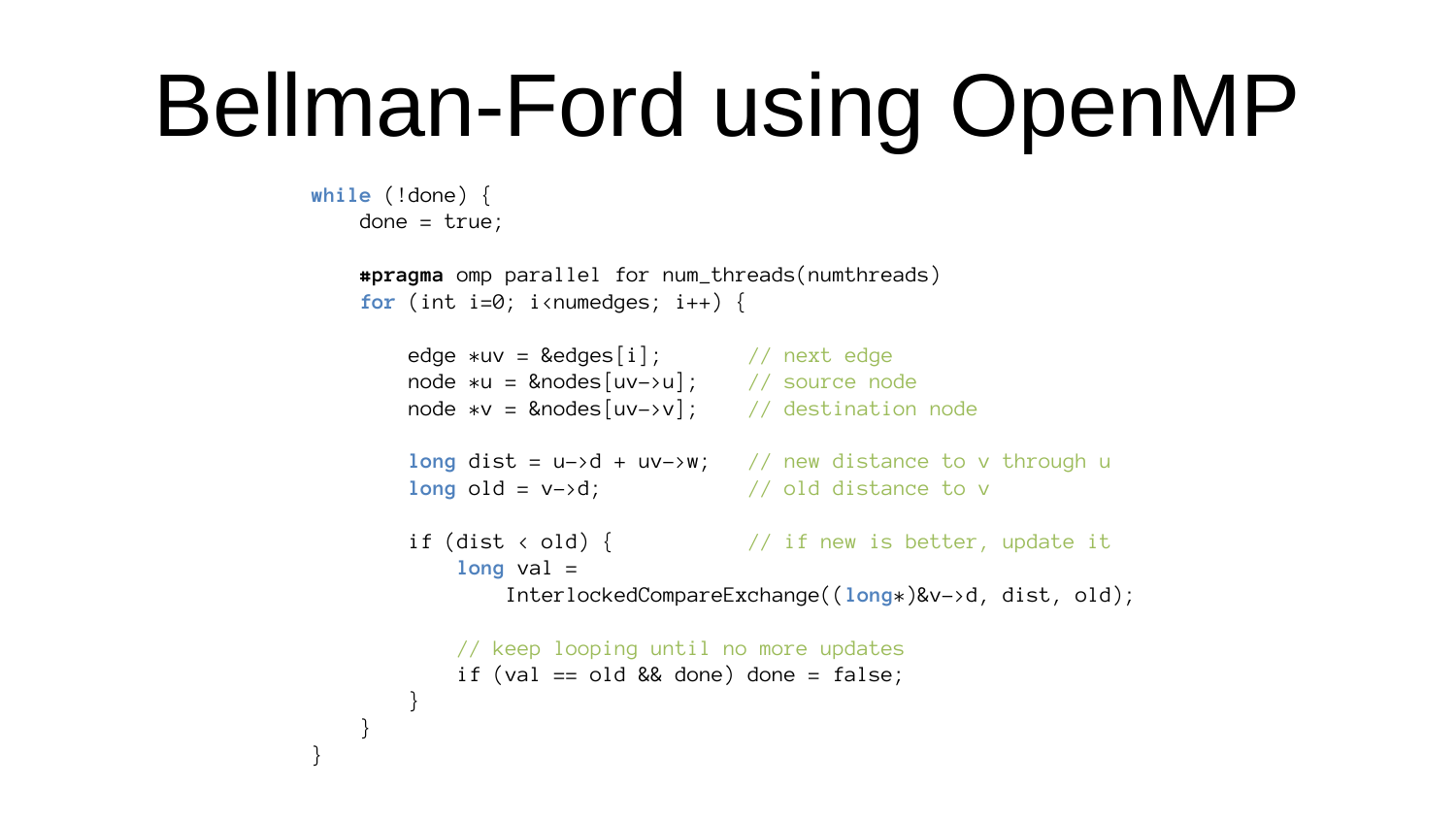

# Bellman-Ford using OpenMP
while (!done) {
    done = true;

    #pragma omp parallel for num_threads(numthreads)
    for (int i=0; i<numedges; i++) {

        edge *uv = &edges[i];       // next edge
        node *u = &nodes[uv->u];    // source node
        node *v = &nodes[uv->v];    // destination node

        long dist = u->d + uv->w;   // new distance to v through u
        long old = v->d;            // old distance to v

        if (dist < old) {           // if new is better, update it
            long val =
                InterlockedCompareExchange((long*)&v->d, dist, old);

            // keep looping until no more updates
            if (val == old && done) done = false;
        }
    }
}